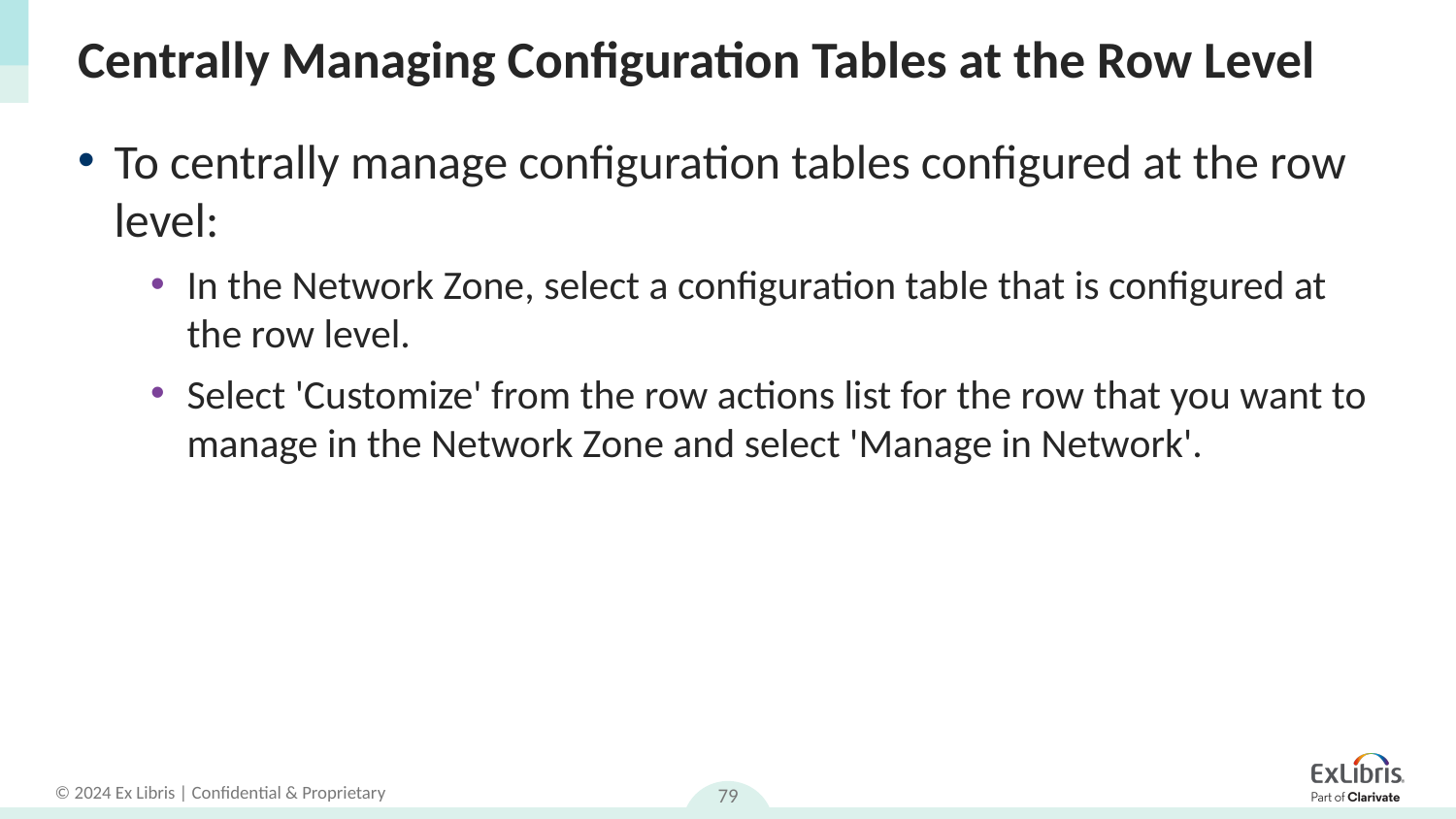

# Centrally Managing Configuration Tables at the Row Level
To centrally manage configuration tables configured at the row level:
In the Network Zone, select a configuration table that is configured at the row level.
Select 'Customize' from the row actions list for the row that you want to manage in the Network Zone and select 'Manage in Network'.
79